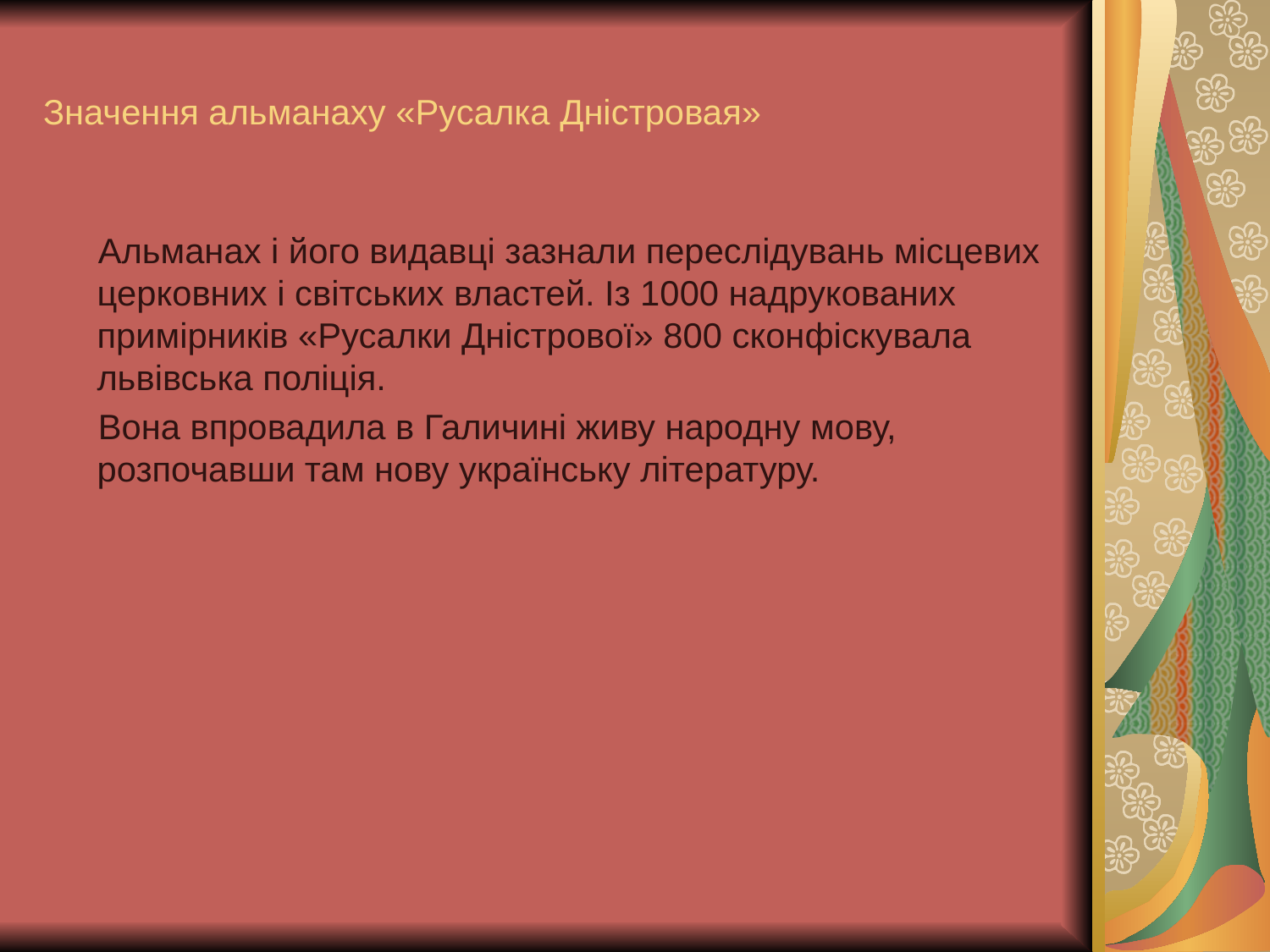

# Значення альманаху «Русалка Дністровая»
     Альманах і його видавці зазнали переслідувань місцевих церковних і світських властей. Із 1000 надрукованих примірників «Русалки Дністрової» 800 сконфіскувала львівська поліція.
     Вона впровадила в Галичині живу народну мову, розпочавши там нову українську літературу.